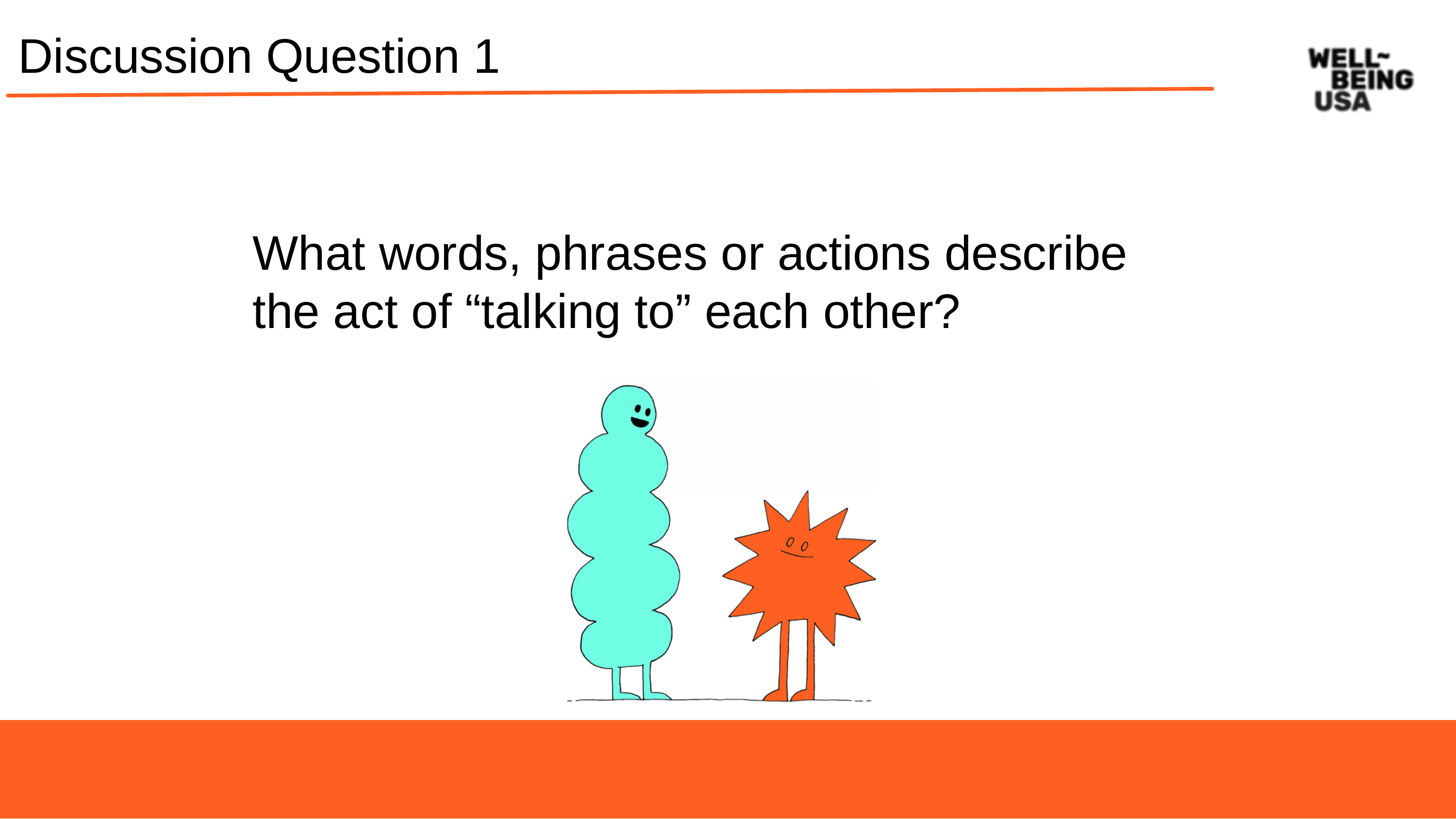

Discussion Question 1

What words, phrases or actions describe the act of “talking to” each other?